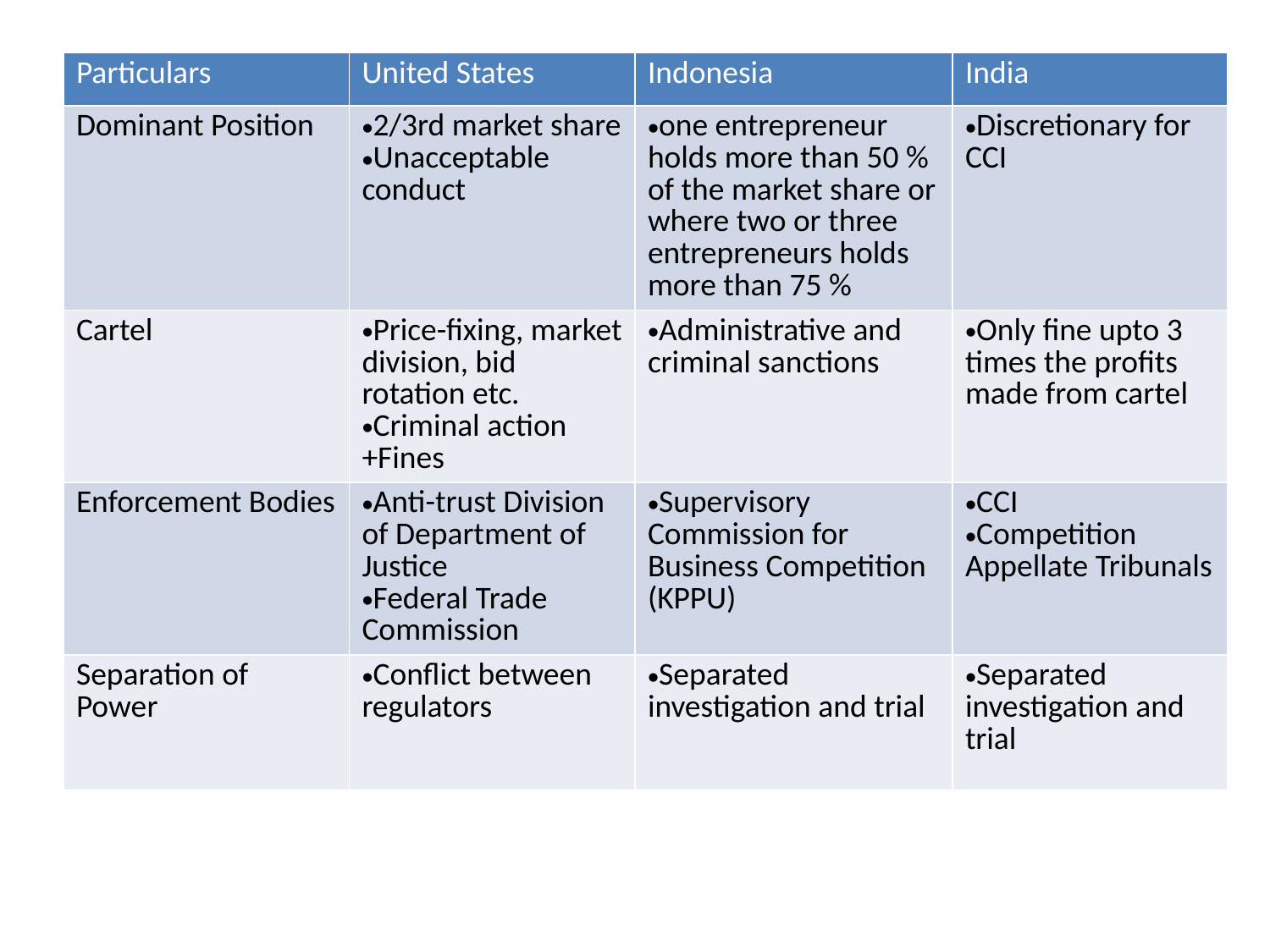

| Particulars | United States | Indonesia | India |
| --- | --- | --- | --- |
| Dominant Position | 2/3rd market share Unacceptable conduct | one entrepreneur holds more than 50 % of the market share or where two or three entrepreneurs holds more than 75 % | Discretionary for CCI |
| Cartel | Price-fixing, market division, bid rotation etc. Criminal action +Fines | Administrative and criminal sanctions | Only fine upto 3 times the profits made from cartel |
| Enforcement Bodies | Anti-trust Division of Department of Justice Federal Trade Commission | Supervisory Commission for Business Competition (KPPU) | CCI Competition Appellate Tribunals |
| Separation of Power | Conflict between regulators | Separated investigation and trial | Separated investigation and trial |